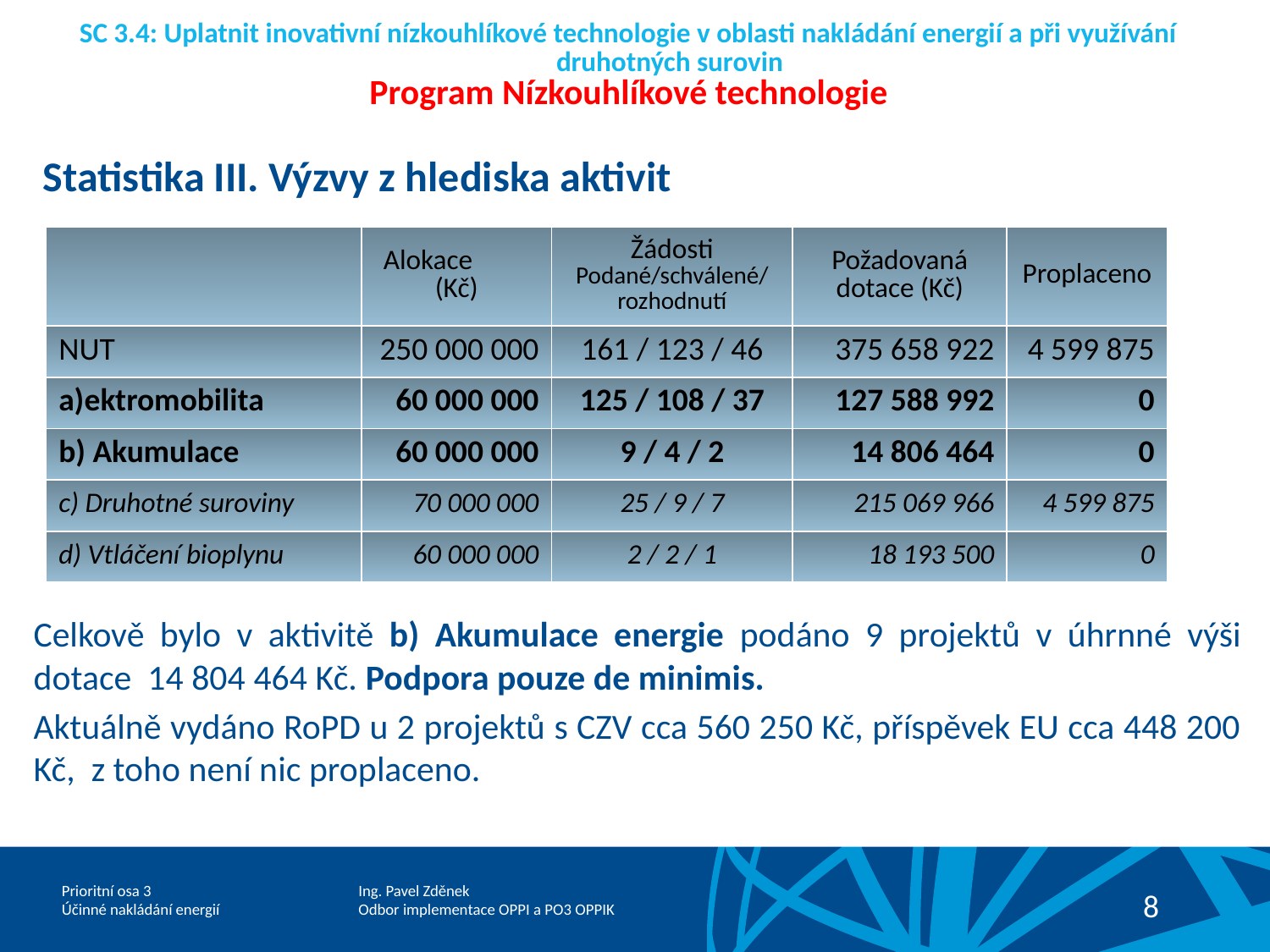

SC 3.4: Uplatnit inovativní nízkouhlíkové technologie v oblasti nakládání energií a při využívání
             druhotných surovin
Program Nízkouhlíkové technologie
 Statistika III. Výzvy z hlediska aktivit

Celkově bylo v aktivitě b) Akumulace energie podáno 9 projektů v úhrnné výši dotace  14 804 464 Kč. Podpora pouze de minimis.
Aktuálně vydáno RoPD u 2 projektů s CZV cca 560 250 Kč, příspěvek EU cca 448 200 Kč,  z toho není nic proplaceno.

|  | Alokace (Kč) | Žádosti Podané/schválené/ rozhodnutí | Požadovaná dotace (Kč) | Proplaceno |
| --- | --- | --- | --- | --- |
| NUT | 250 000 000 | 161 / 123 / 46 | 375 658 922 | 4 599 875 |
| a)ektromobilita | 60 000 000 | 125 / 108 / 37 | 127 588 992 | 0 |
| b) Akumulace | 60 000 000 | 9 / 4 / 2 | 14 806 464 | 0 |
| c) Druhotné suroviny | 70 000 000 | 25 / 9 / 7 | 215 069 966 | 4 599 875 |
| d) Vtláčení bioplynu | 60 000 000 | 2 / 2 / 1 | 18 193 500 | 0 |